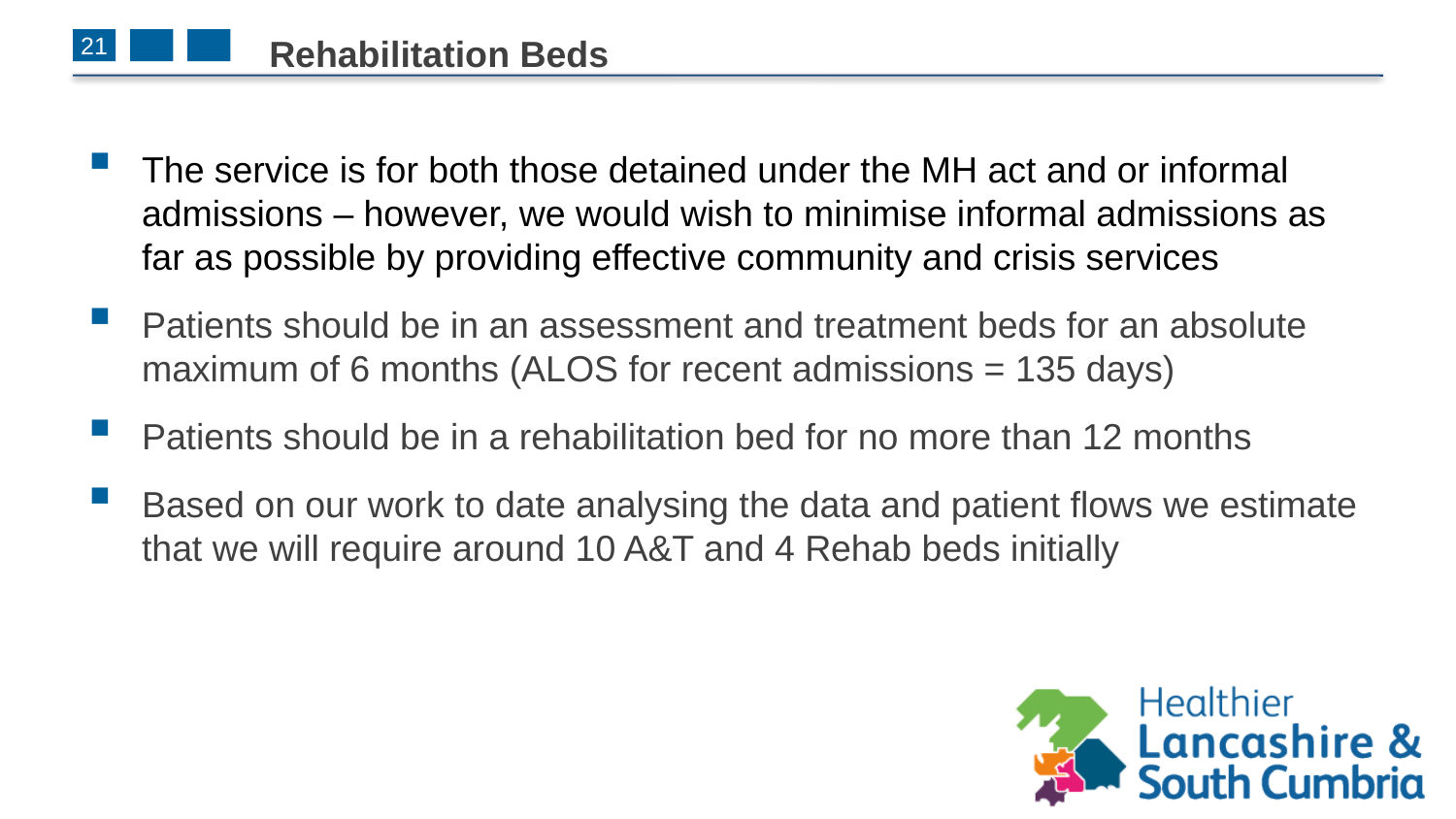

# Rehabilitation Beds
21
The service is for both those detained under the MH act and or informal admissions – however, we would wish to minimise informal admissions as far as possible by providing effective community and crisis services
Patients should be in an assessment and treatment beds for an absolute maximum of 6 months (ALOS for recent admissions = 135 days)
Patients should be in a rehabilitation bed for no more than 12 months
Based on our work to date analysing the data and patient flows we estimate that we will require around 10 A&T and 4 Rehab beds initially